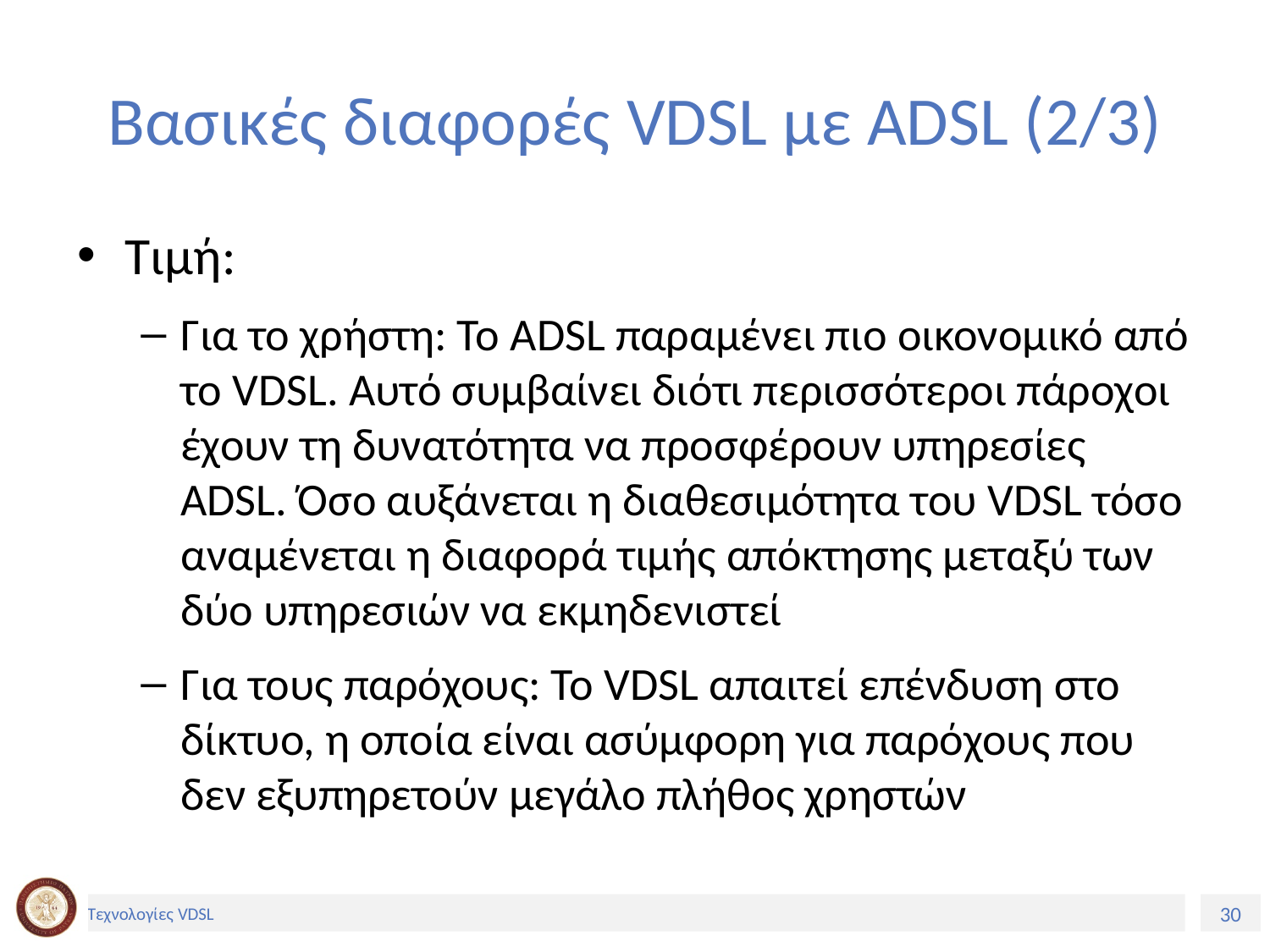

# Βασικές διαφορές VDSL με ADSL (2/3)
Τιμή:
Για το χρήστη: Το ADSL παραμένει πιο οικονομικό από το VDSL. Αυτό συμβαίνει διότι περισσότεροι πάροχοι έχουν τη δυνατότητα να προσφέρουν υπηρεσίες ADSL. Όσο αυξάνεται η διαθεσιμότητα του VDSL τόσο αναμένεται η διαφορά τιμής απόκτησης μεταξύ των δύο υπηρεσιών να εκμηδενιστεί
Για τους παρόχους: Το VDSL απαιτεί επένδυση στο δίκτυο, η οποία είναι ασύμφορη για παρόχους που δεν εξυπηρετούν μεγάλο πλήθος χρηστών